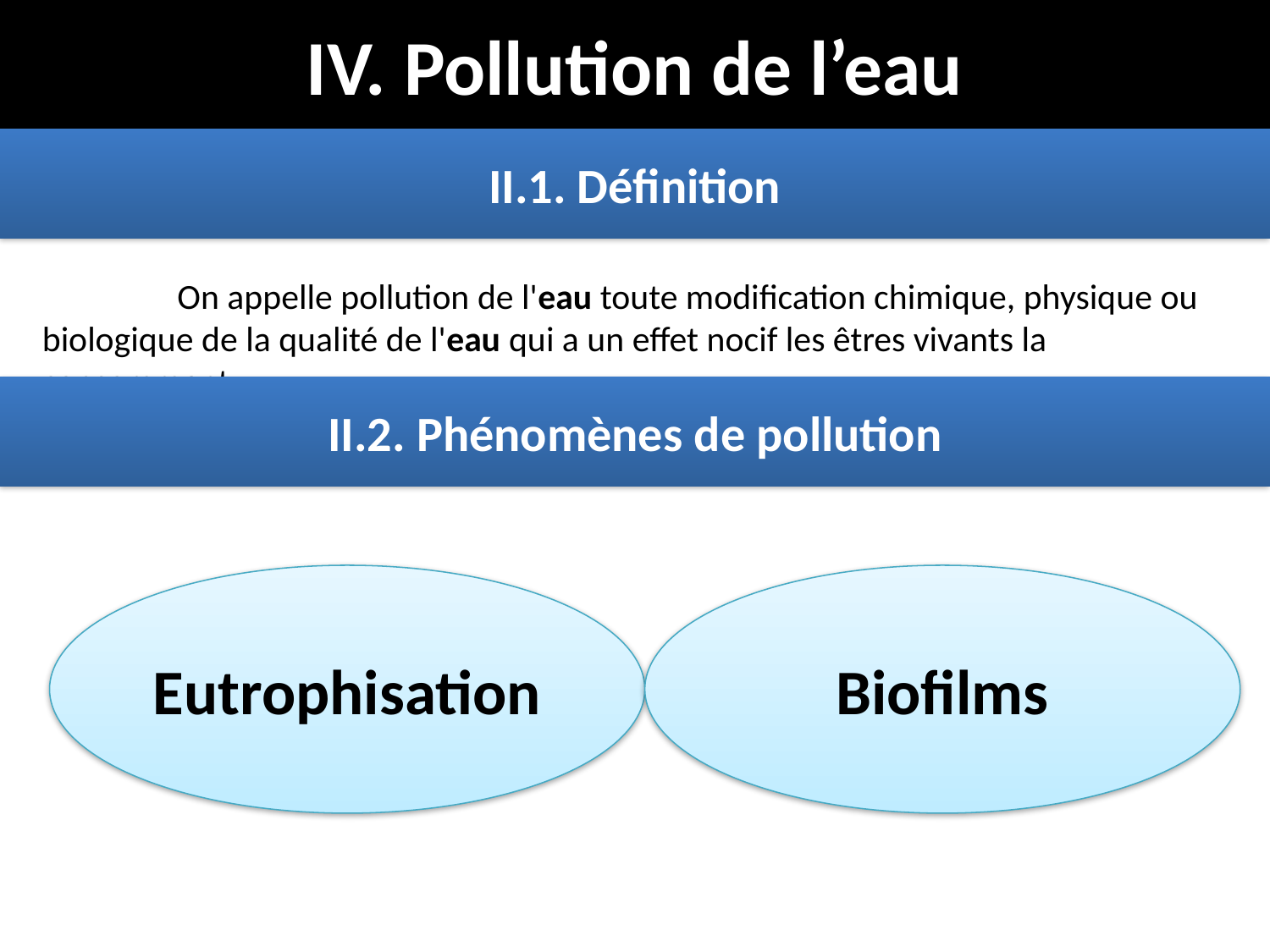

IV. Pollution de l’eau
II.1. Définition
	 On appelle pollution de l'eau toute modification chimique, physique ou biologique de la qualité de l'eau qui a un effet nocif les êtres vivants la consommant.

II.2. Phénomènes de pollution
Eutrophisation
Biofilms